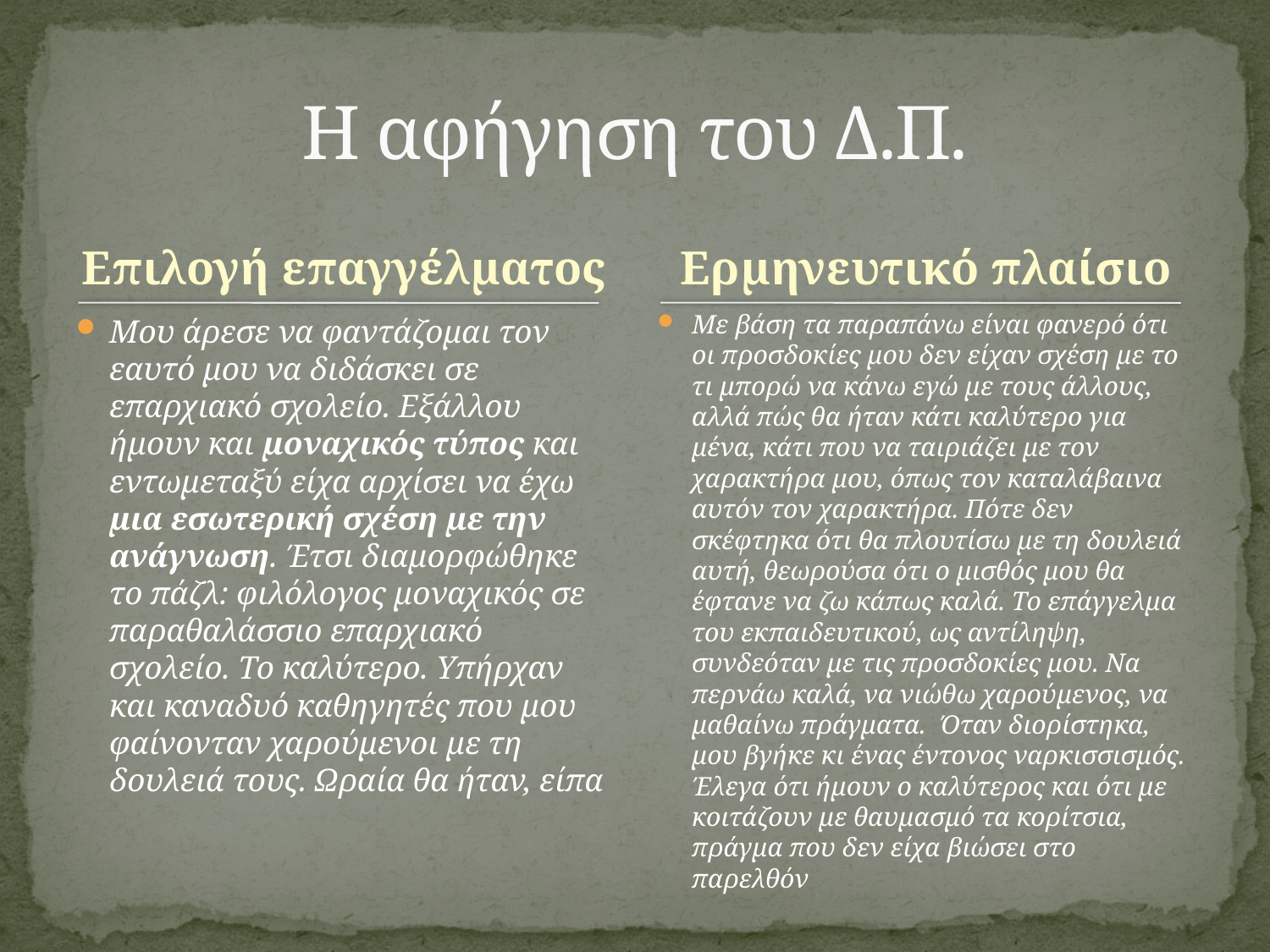

# Η αφήγηση του Δ.Π.
Επιλογή επαγγέλματος
Ερμηνευτικό πλαίσιο
Με βάση τα παραπάνω είναι φανερό ότι οι προσδοκίες μου δεν είχαν σχέση με το τι μπορώ να κάνω εγώ με τους άλλους, αλλά πώς θα ήταν κάτι καλύτερο για μένα, κάτι που να ταιριάζει με τον χαρακτήρα μου, όπως τον καταλάβαινα αυτόν τον χαρακτήρα. Πότε δεν σκέφτηκα ότι θα πλουτίσω με τη δουλειά αυτή, θεωρούσα ότι ο μισθός μου θα έφτανε να ζω κάπως καλά. Το επάγγελμα του εκπαιδευτικού, ως αντίληψη, συνδεόταν με τις προσδοκίες μου. Να περνάω καλά, να νιώθω χαρούμενος, να μαθαίνω πράγματα.  Όταν διορίστηκα, μου βγήκε κι ένας έντονος ναρκισσισμός. Έλεγα ότι ήμουν ο καλύτερος και ότι με κοιτάζουν με θαυμασμό τα κορίτσια, πράγμα που δεν είχα βιώσει στο παρελθόν
Μου άρεσε να φαντάζομαι τον εαυτό μου να διδάσκει σε επαρχιακό σχολείο. Εξάλλου ήμουν και μοναχικός τύπος και εντωμεταξύ είχα αρχίσει να έχω μια εσωτερική σχέση με την ανάγνωση. Έτσι διαμορφώθηκε το πάζλ: φιλόλογος μοναχικός σε παραθαλάσσιο επαρχιακό σχολείο. Το καλύτερο. Υπήρχαν και καναδυό καθηγητές που μου φαίνονταν χαρούμενοι με τη δουλειά τους. Ωραία θα ήταν, είπα